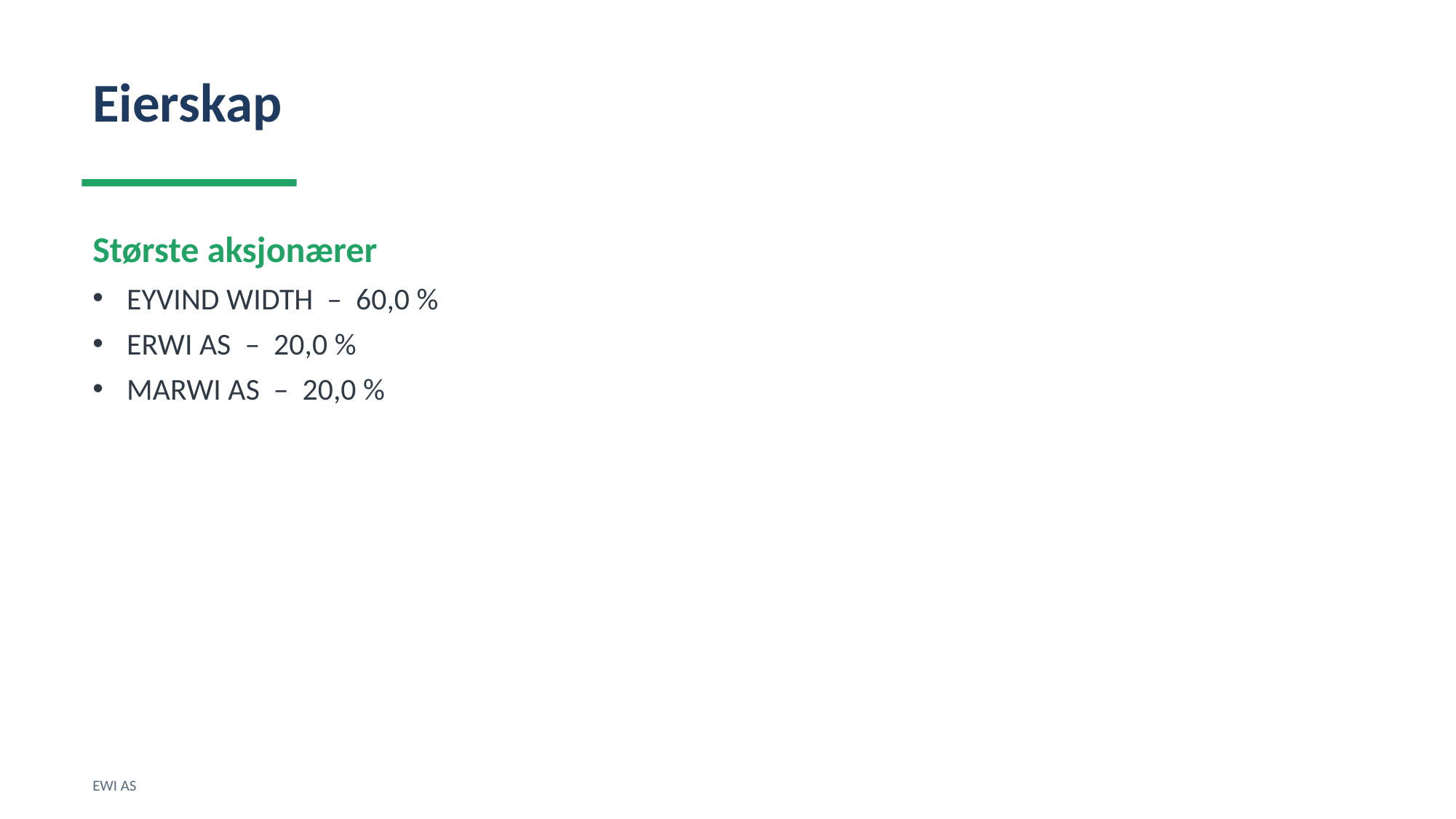

Eierskap

Største aksjonærer
EYVIND WIDTH  –  60,0 %
ERWI AS  –  20,0 %
MARWI AS  –  20,0 %
EWI AS